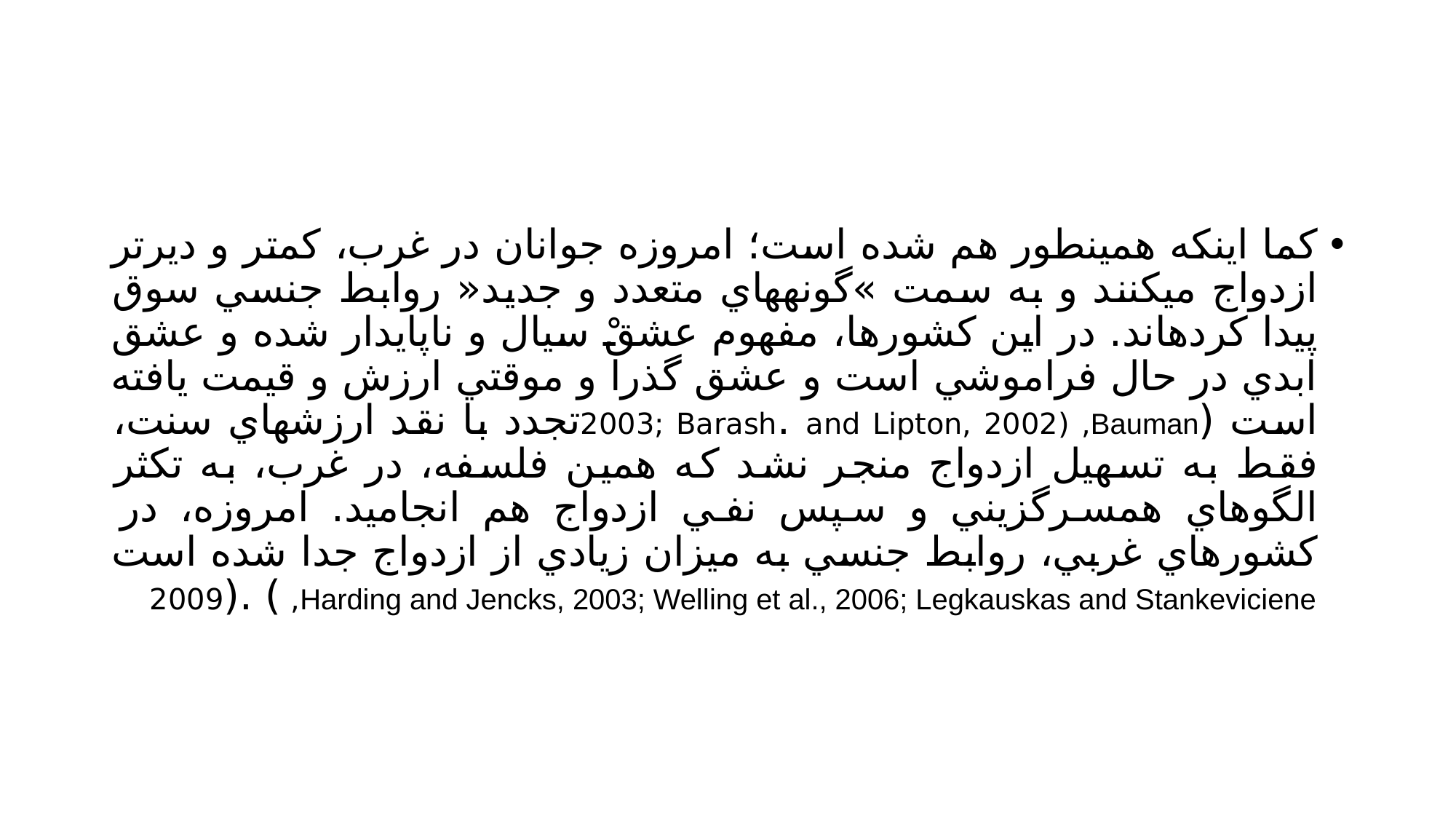

#
كما اينكه همينطور هم شده است؛ امروزه جوانان در غرب، كمتر و ديرتر ازدواج ميكنند و به سمت »گونههاي متعدد و جديد« روابط جنسي سوق پيدا كردهاند. در اين كشورها، مفهوم عشقْ سيال و ناپايدار شده و عشق ابدي در حال فراموشي است و عشق گذرا و موقتي ارزش و قيمت يافته است (Bauman, (2003; Barash. and Lipton, 2002تجدد با نقد ارزشهاي سنت، فقط به تسهيل ازدواج منجر نشد كه همين فلسفه، در غرب، به تكثر الگوهاي همسرگزيني و سپس نفي ازدواج هم انجاميد. امروزه، در كشورهاي غربي، روابط جنسي به ميزان زيادي از ازدواج جدا شده است Harding and Jencks, 2003; Welling et al., 2006; Legkauskas and Stankeviciene, ) .(2009